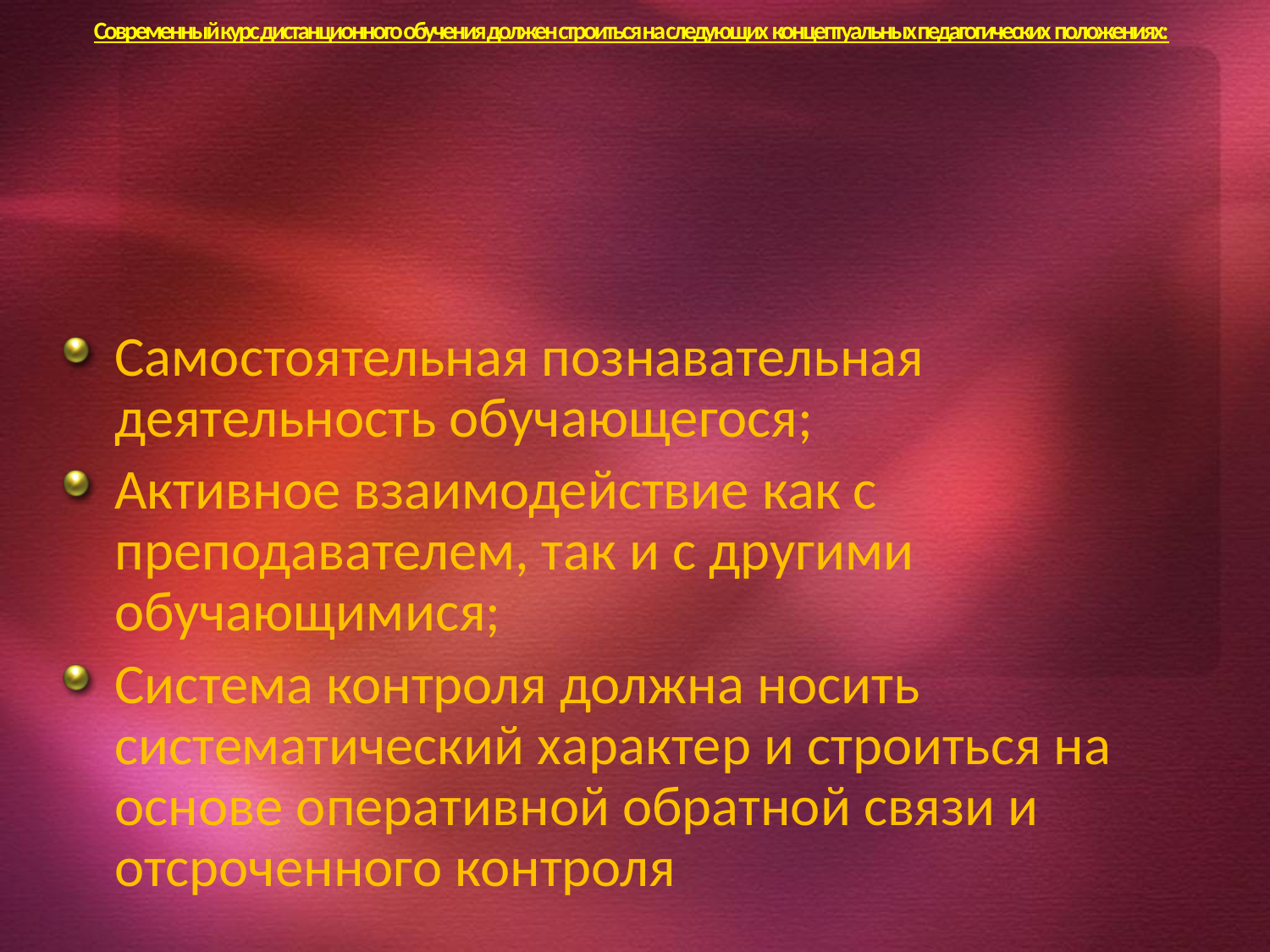

# Современный курс дистанционного обучения должен строиться на следующих  концептуальных педагогических  положениях:
Самостоятельная познавательная деятельность обучающегося;
Активное взаимодействие как с преподавателем, так и с другими обучающимися;
Система контроля должна носить систематический характер и строиться на основе оперативной обратной связи и отсроченного контроля